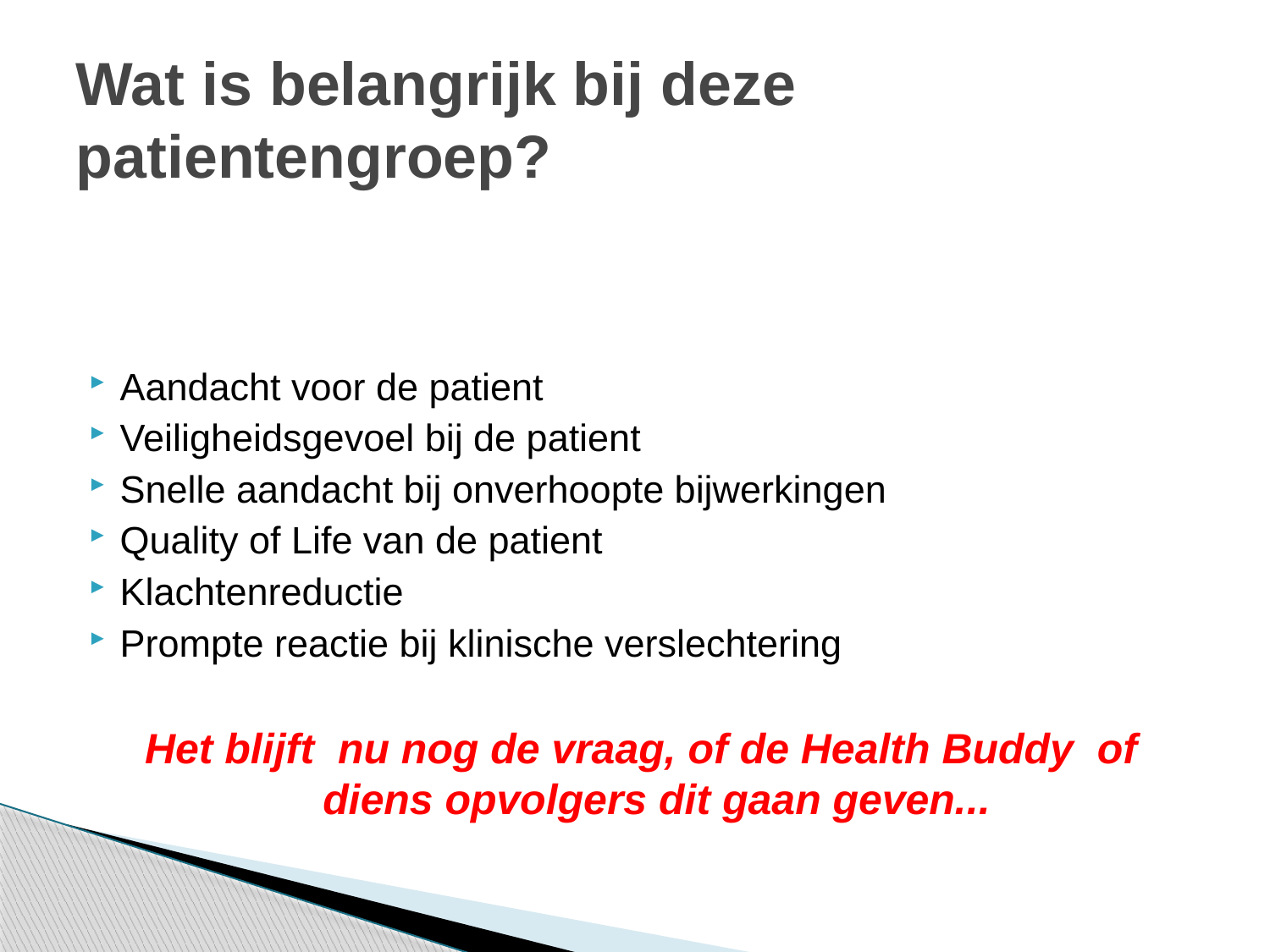

# Wat is belangrijk bij deze patientengroep?
Aandacht voor de patient
Veiligheidsgevoel bij de patient
Snelle aandacht bij onverhoopte bijwerkingen
Quality of Life van de patient
Klachtenreductie
Prompte reactie bij klinische verslechtering

Het blijft  nu nog de vraag, of de Health Buddy  of diens opvolgers dit gaan geven...